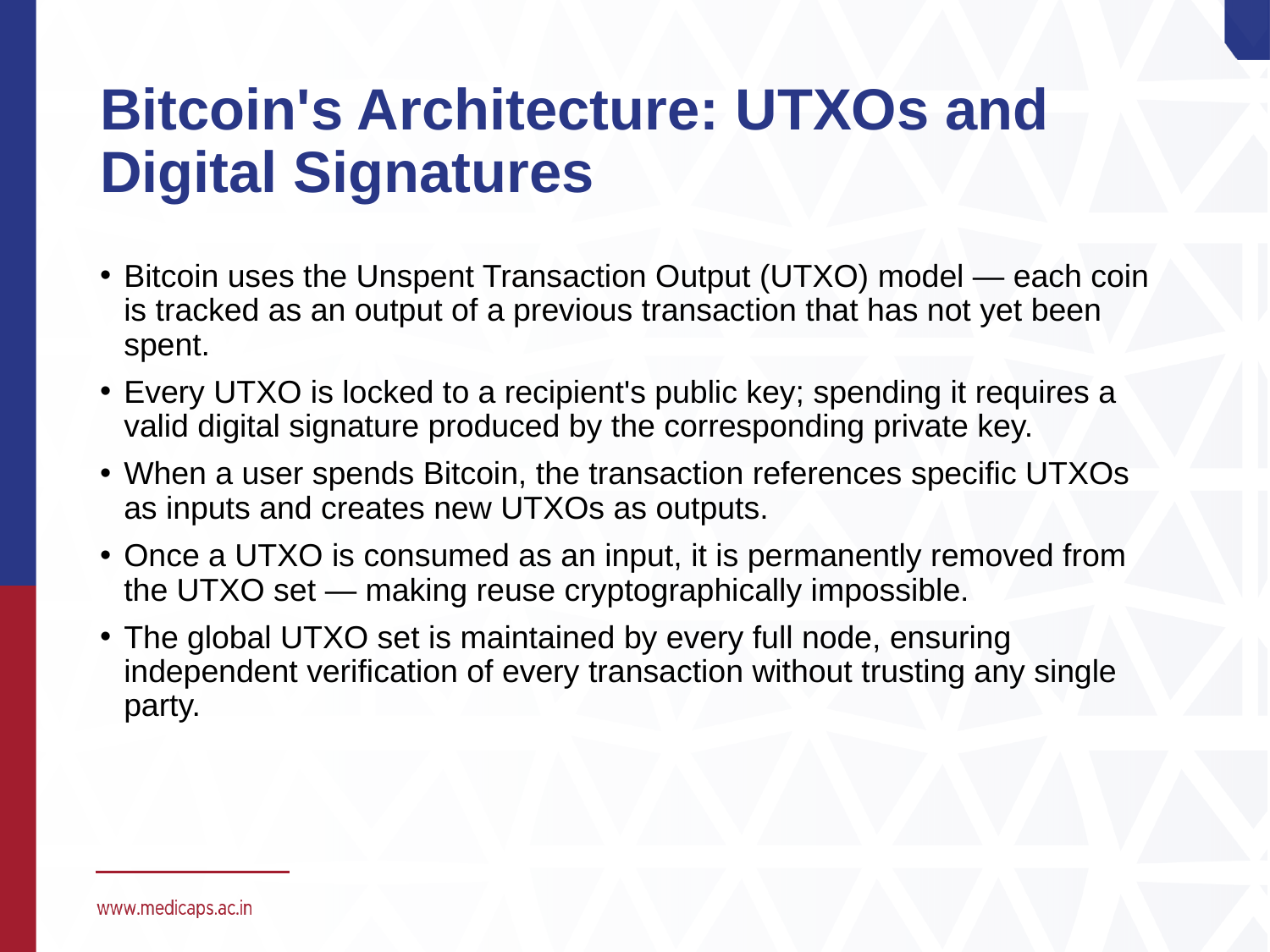

# Bitcoin's Architecture: UTXOs and Digital Signatures
Bitcoin uses the Unspent Transaction Output (UTXO) model — each coin is tracked as an output of a previous transaction that has not yet been spent.
Every UTXO is locked to a recipient's public key; spending it requires a valid digital signature produced by the corresponding private key.
When a user spends Bitcoin, the transaction references specific UTXOs as inputs and creates new UTXOs as outputs.
Once a UTXO is consumed as an input, it is permanently removed from the UTXO set — making reuse cryptographically impossible.
The global UTXO set is maintained by every full node, ensuring independent verification of every transaction without trusting any single party.